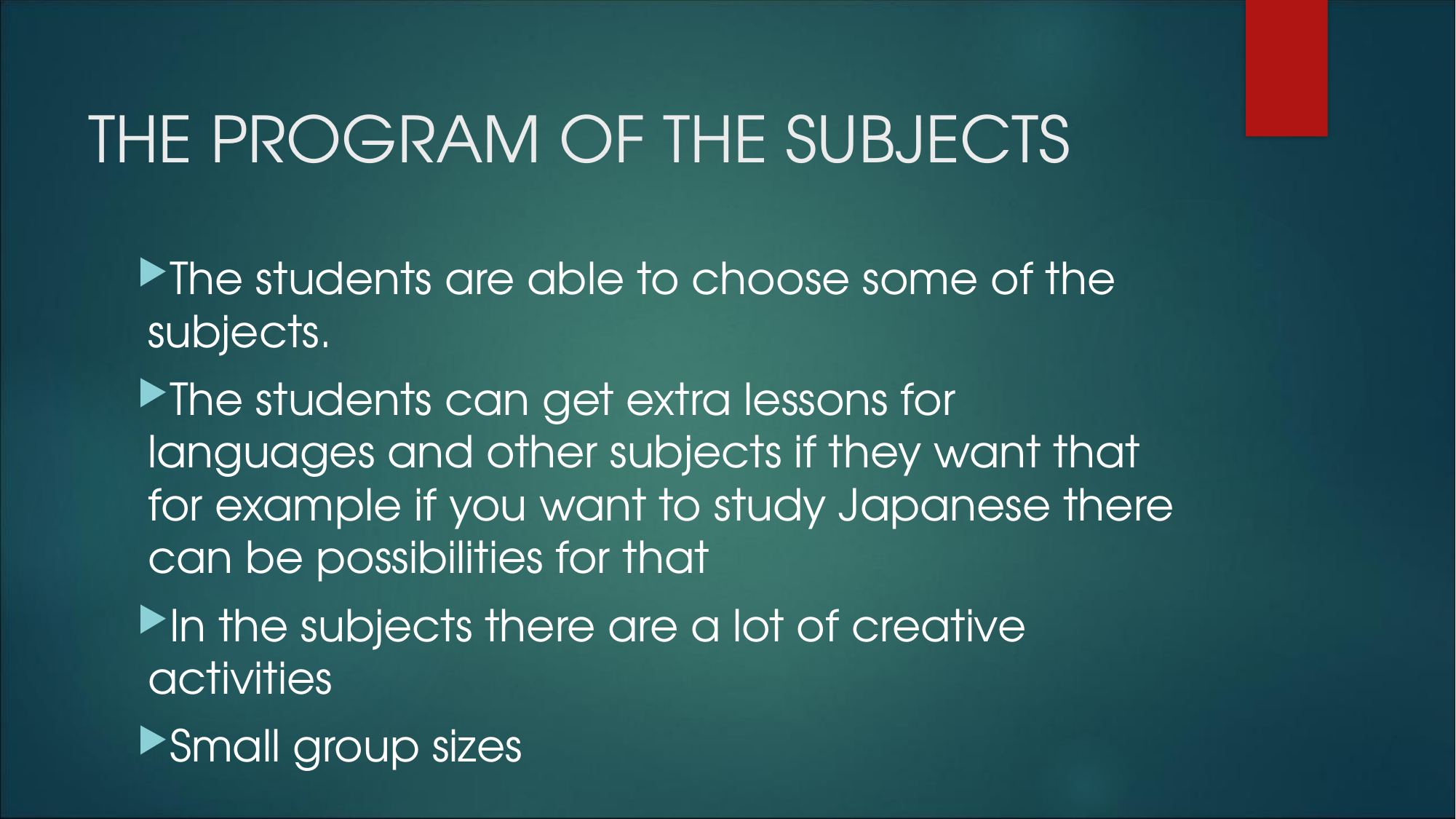

THE PROGRAM OF THE SUBJECTS
The students are able to choose some of the subjects.
The students can get extra lessons for languages and other subjects if they want that for example if you want to study Japanese there can be possibilities for that
In the subjects there are a lot of creative activities
Small group sizes